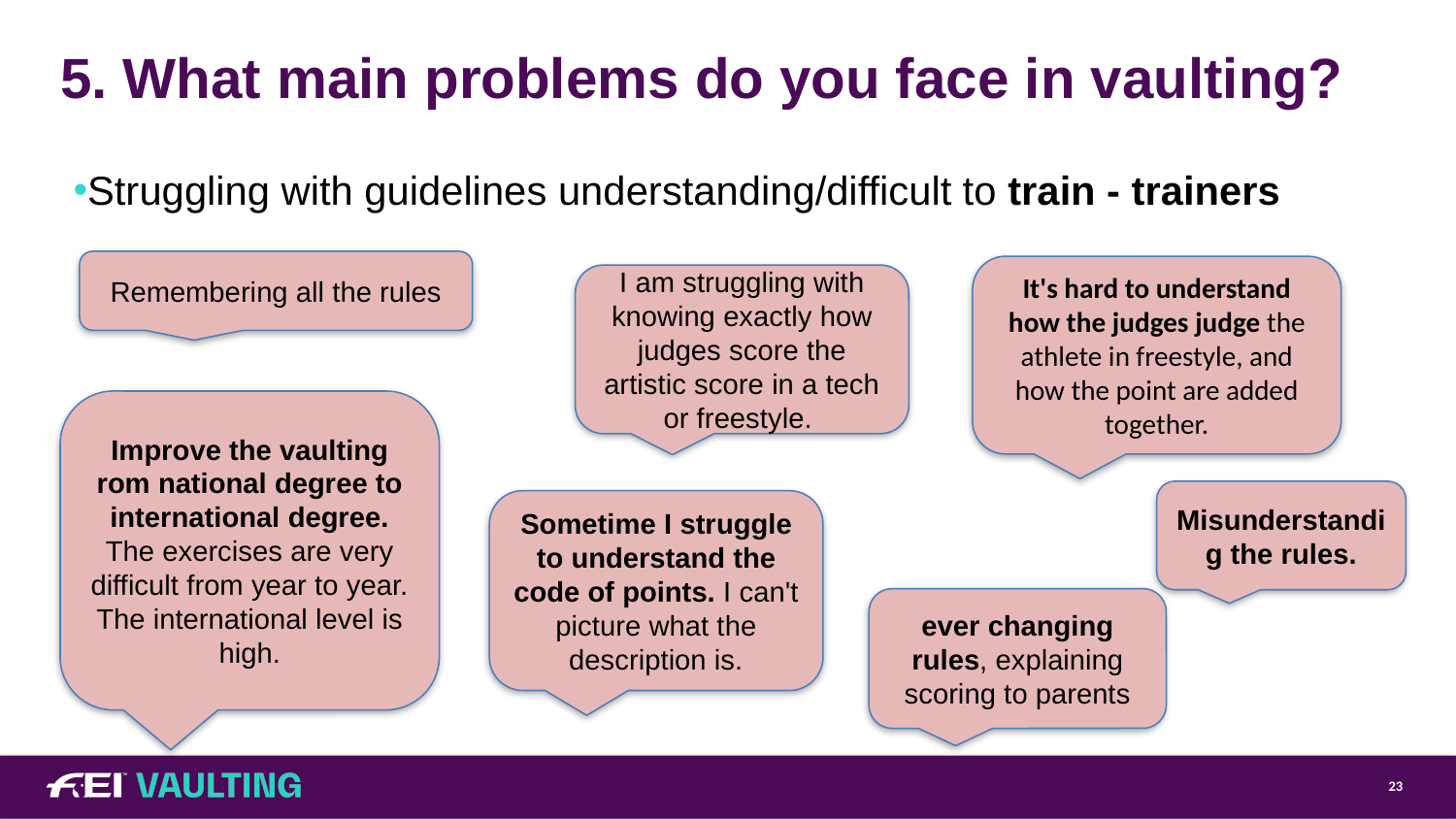

# 5. What main problems do you face in vaulting?
Struggling with guidelines understanding/difficult to train - trainers
Remembering all the rules
It's hard to understand how the judges judge the athlete in freestyle, and how the point are added together.
I am struggling with knowing exactly how judges score the artistic score in a tech or freestyle.
Improve the vaulting rom national degree to international degree. The exercises are very difficult from year to year. The international level is high.
Misunderstandig the rules.
Sometime I struggle to understand the code of points. I can't picture what the description is.
ever changing rules, explaining scoring to parents